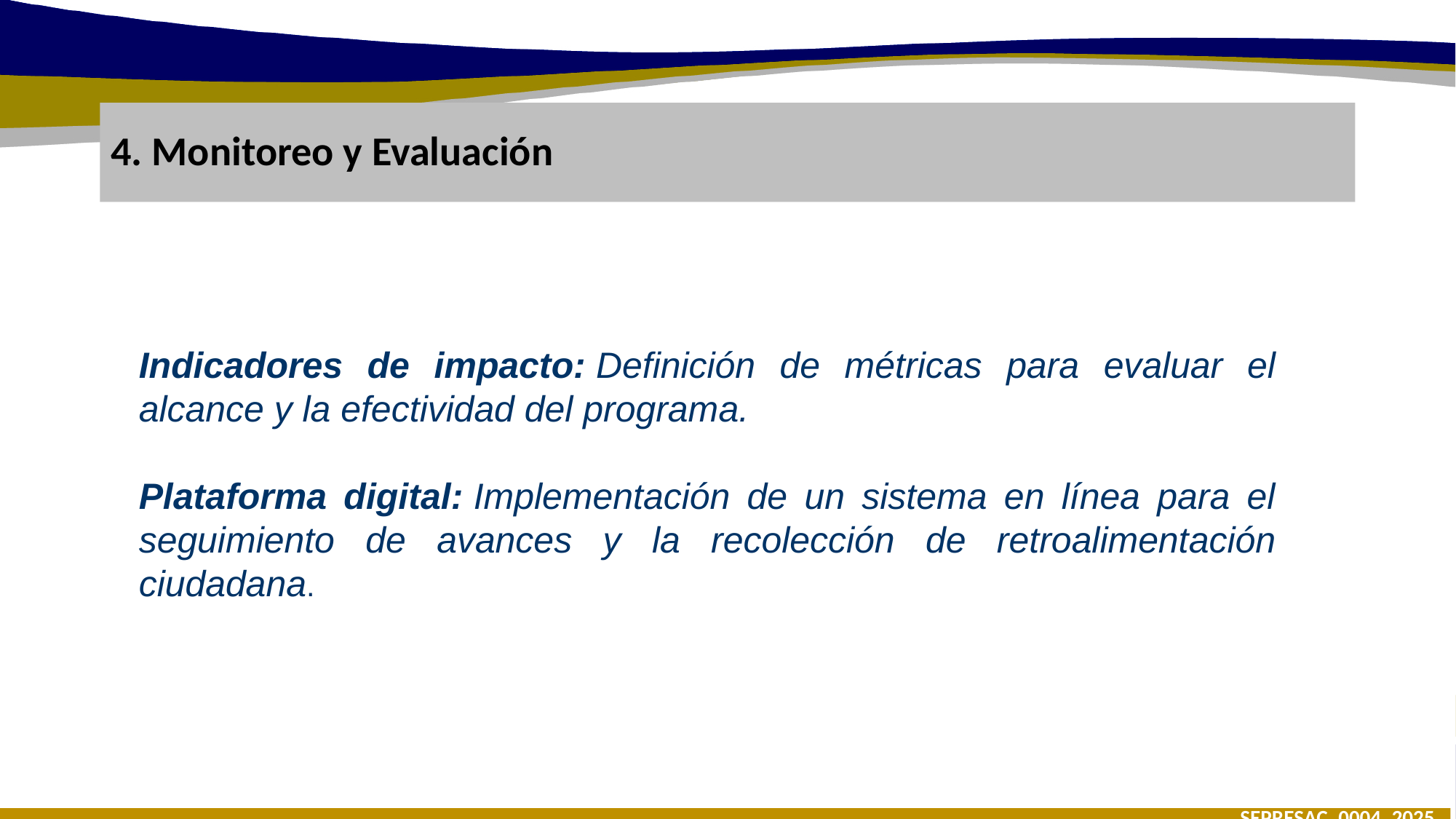

# 4. Monitoreo y Evaluación

Indicadores de impacto: Definición de métricas para evaluar el alcance y la efectividad del programa.

Plataforma digital: Implementación de un sistema en línea para el seguimiento de avances y la recolección de retroalimentación ciudadana.